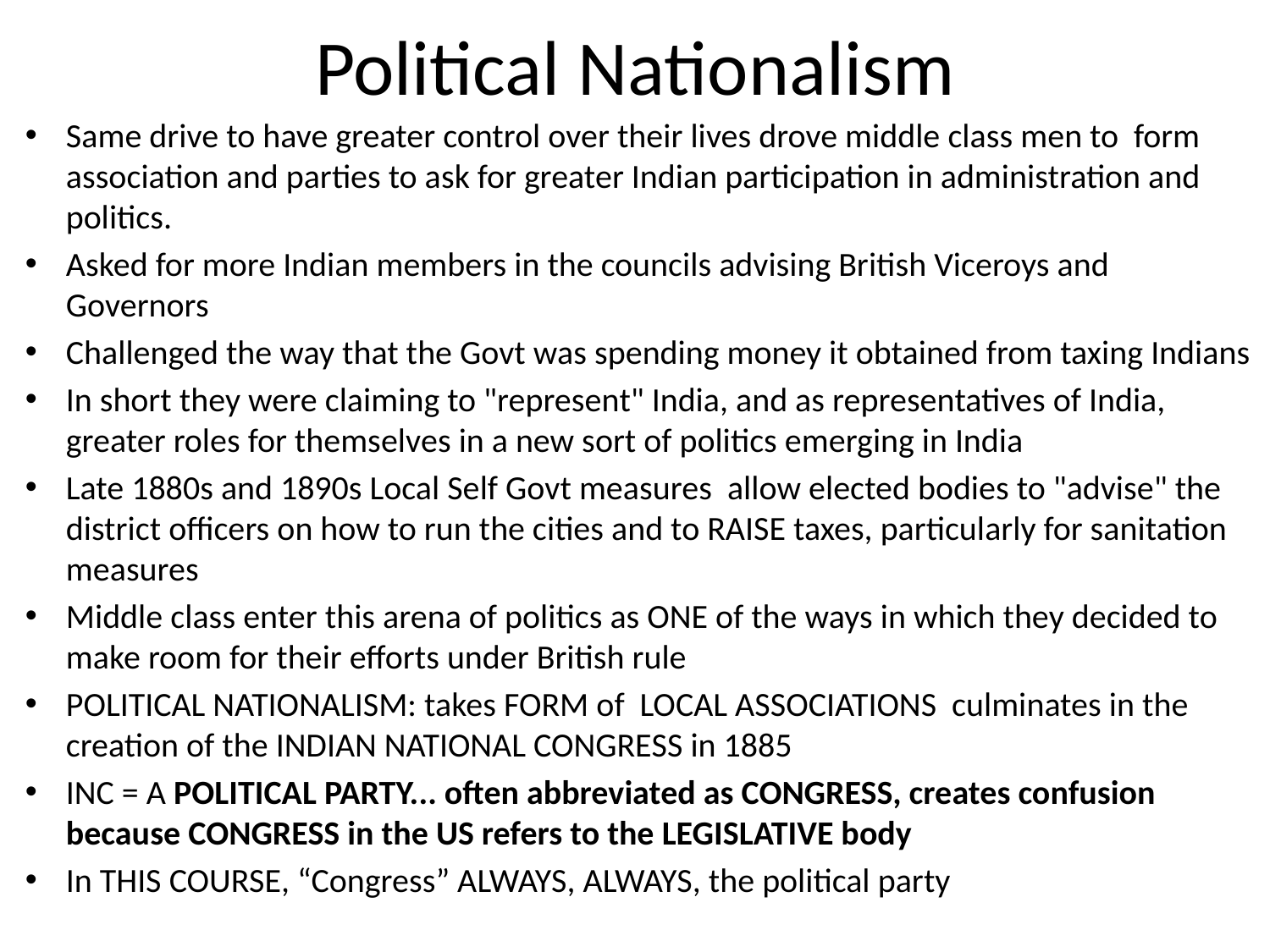

# Political Nationalism
Same drive to have greater control over their lives drove middle class men to  form association and parties to ask for greater Indian participation in administration and politics.
Asked for more Indian members in the councils advising British Viceroys and Governors
Challenged the way that the Govt was spending money it obtained from taxing Indians
In short they were claiming to "represent" India, and as representatives of India, greater roles for themselves in a new sort of politics emerging in India
Late 1880s and 1890s Local Self Govt measures  allow elected bodies to "advise" the district officers on how to run the cities and to RAISE taxes, particularly for sanitation measures
Middle class enter this arena of politics as ONE of the ways in which they decided to make room for their efforts under British rule
POLITICAL NATIONALISM: takes FORM of  LOCAL ASSOCIATIONS  culminates in the creation of the INDIAN NATIONAL CONGRESS in 1885
INC = A POLITICAL PARTY... often abbreviated as CONGRESS, creates confusion because CONGRESS in the US refers to the LEGISLATIVE body
In THIS COURSE, “Congress” ALWAYS, ALWAYS, the political party